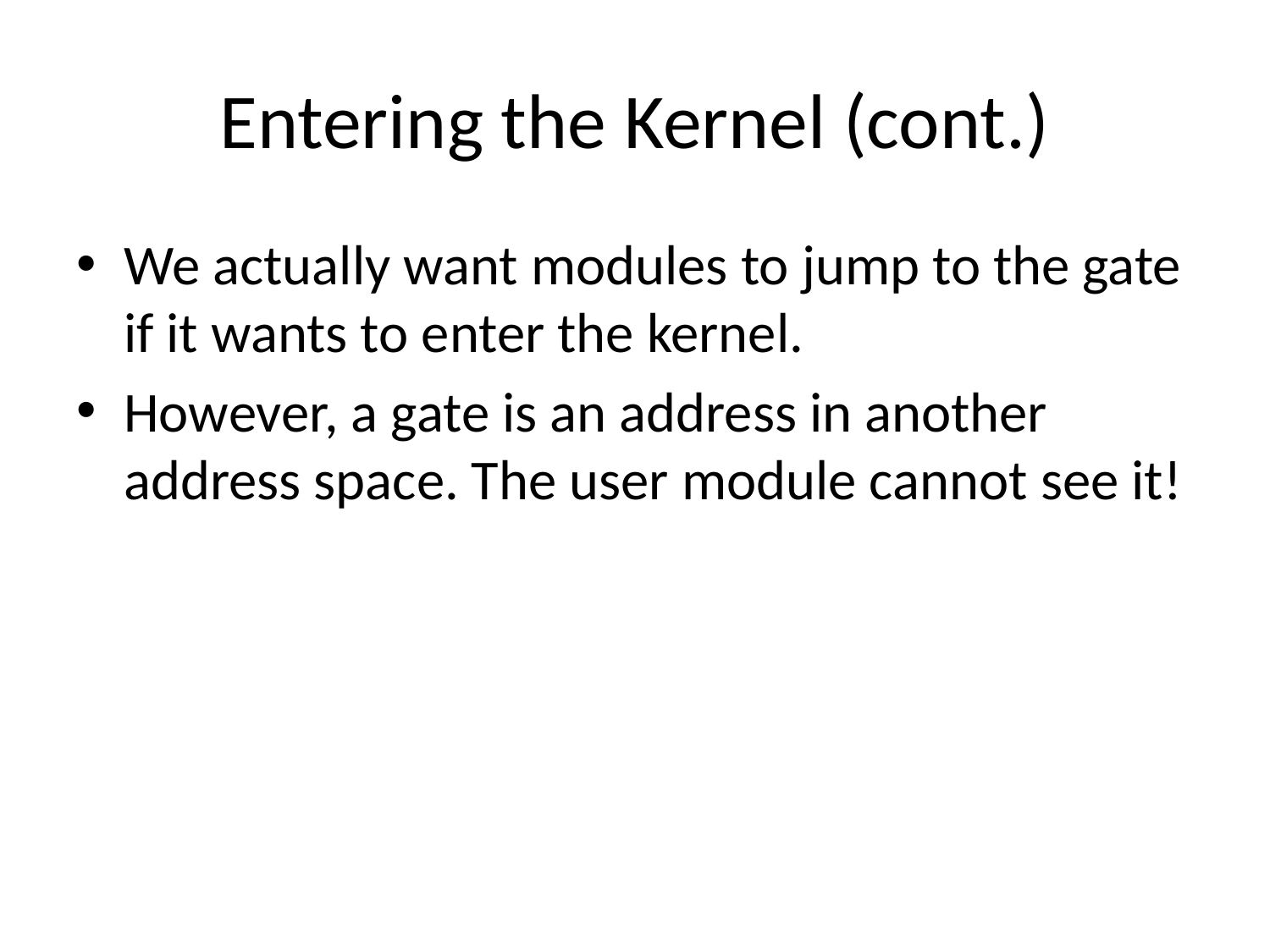

# Entering the Kernel (cont.)
We actually want modules to jump to the gate if it wants to enter the kernel.
However, a gate is an address in another address space. The user module cannot see it!